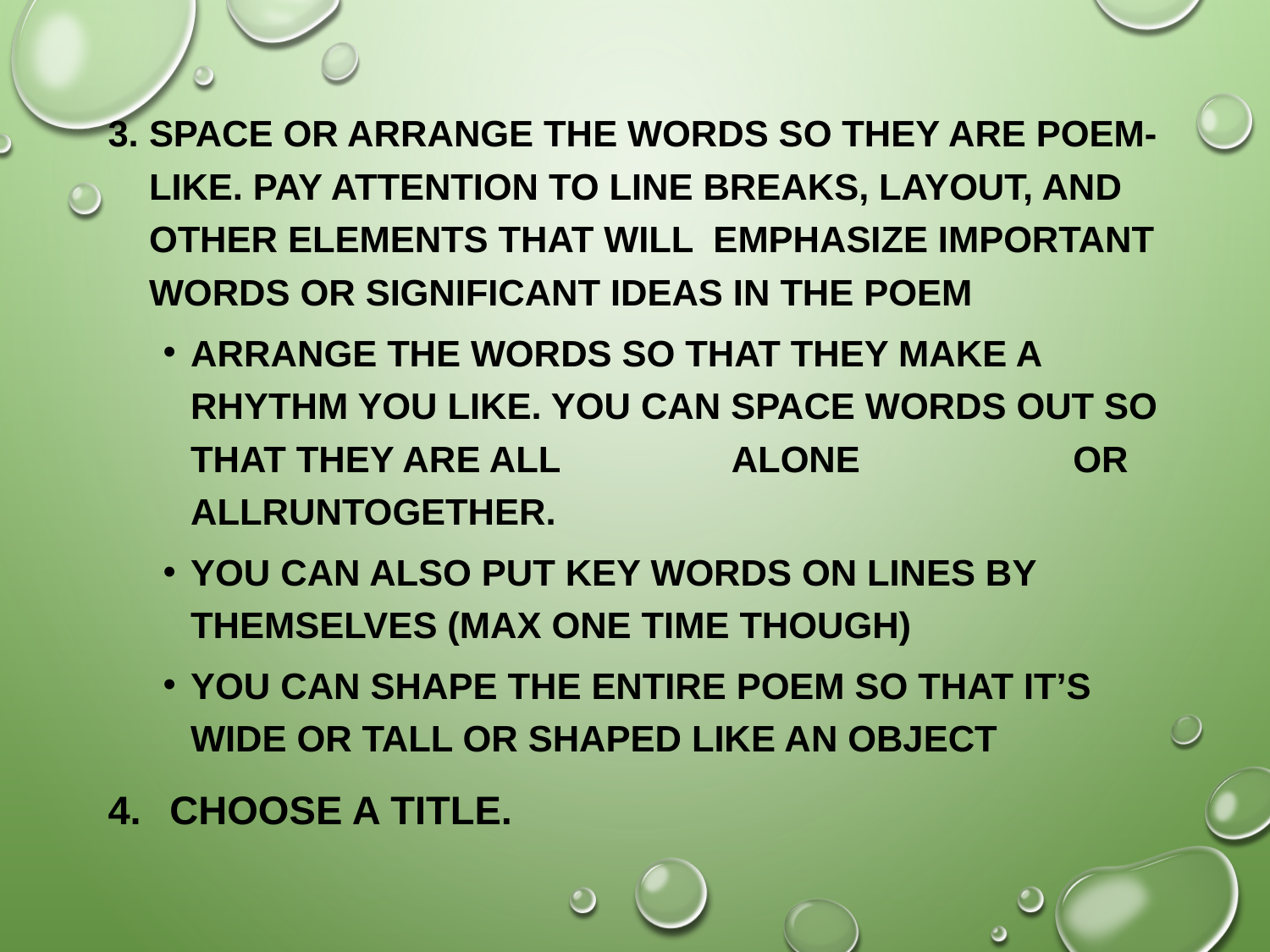

Space or arrange the words so they are poem-like. Pay attention to line breaks, layout, and other elements that will  emphasize important words or significant ideas in the poem
Arrange the words so that they make a rhythm you like. You can space words out so that they are all                 alone                     or allruntogether.
You can also put key words on lines by themselves (max one time though)
You can shape the entire poem so that it’s wide or tall or shaped like an object
Choose a title.